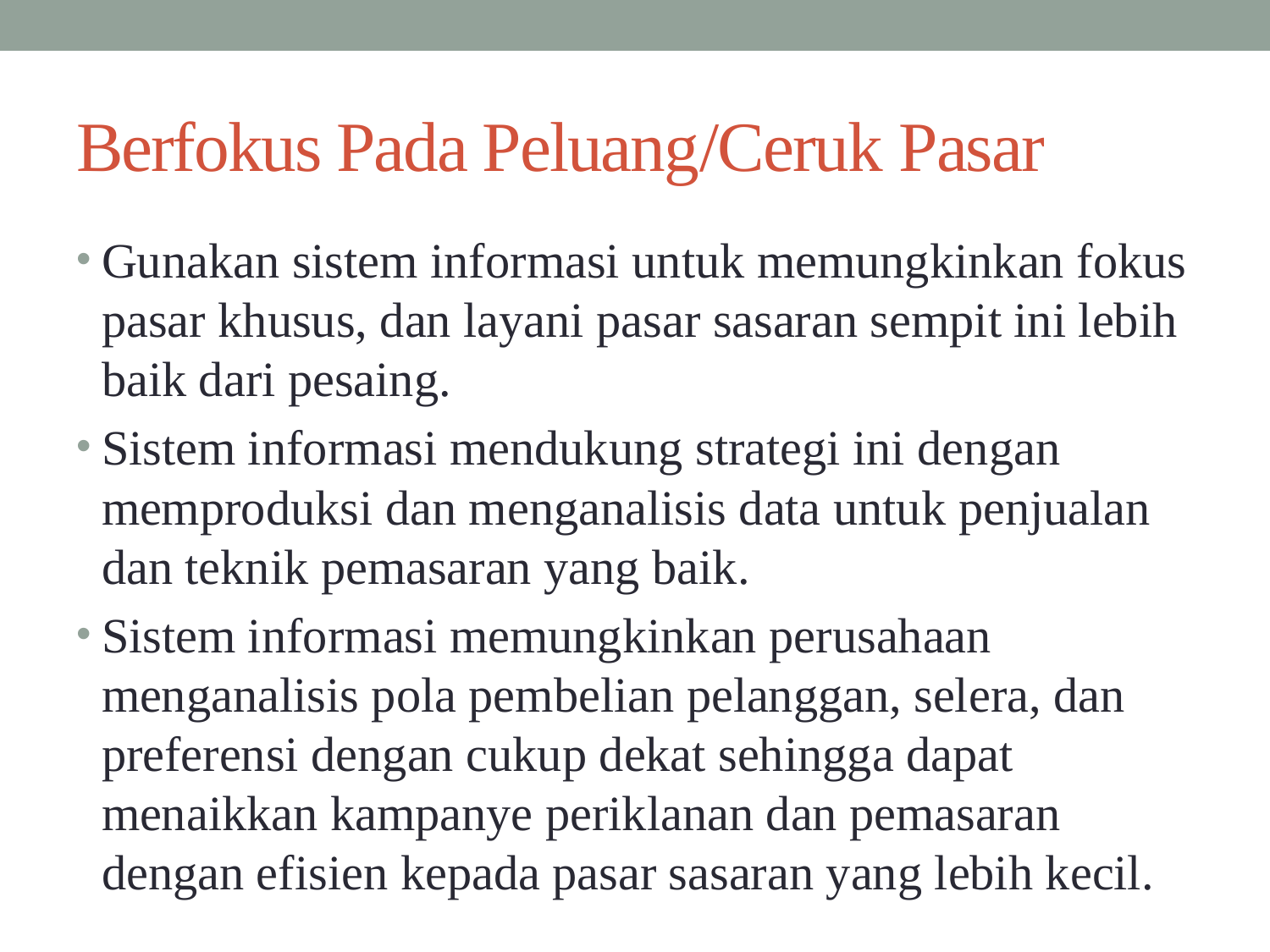

# Berfokus Pada Peluang/Ceruk Pasar
Gunakan sistem informasi untuk memungkinkan fokus pasar khusus, dan layani pasar sasaran sempit ini lebih baik dari pesaing.
Sistem informasi mendukung strategi ini dengan memproduksi dan menganalisis data untuk penjualan dan teknik pemasaran yang baik.
Sistem informasi memungkinkan perusahaan menganalisis pola pembelian pelanggan, selera, dan preferensi dengan cukup dekat sehingga dapat menaikkan kampanye periklanan dan pemasaran dengan efisien kepada pasar sasaran yang lebih kecil.